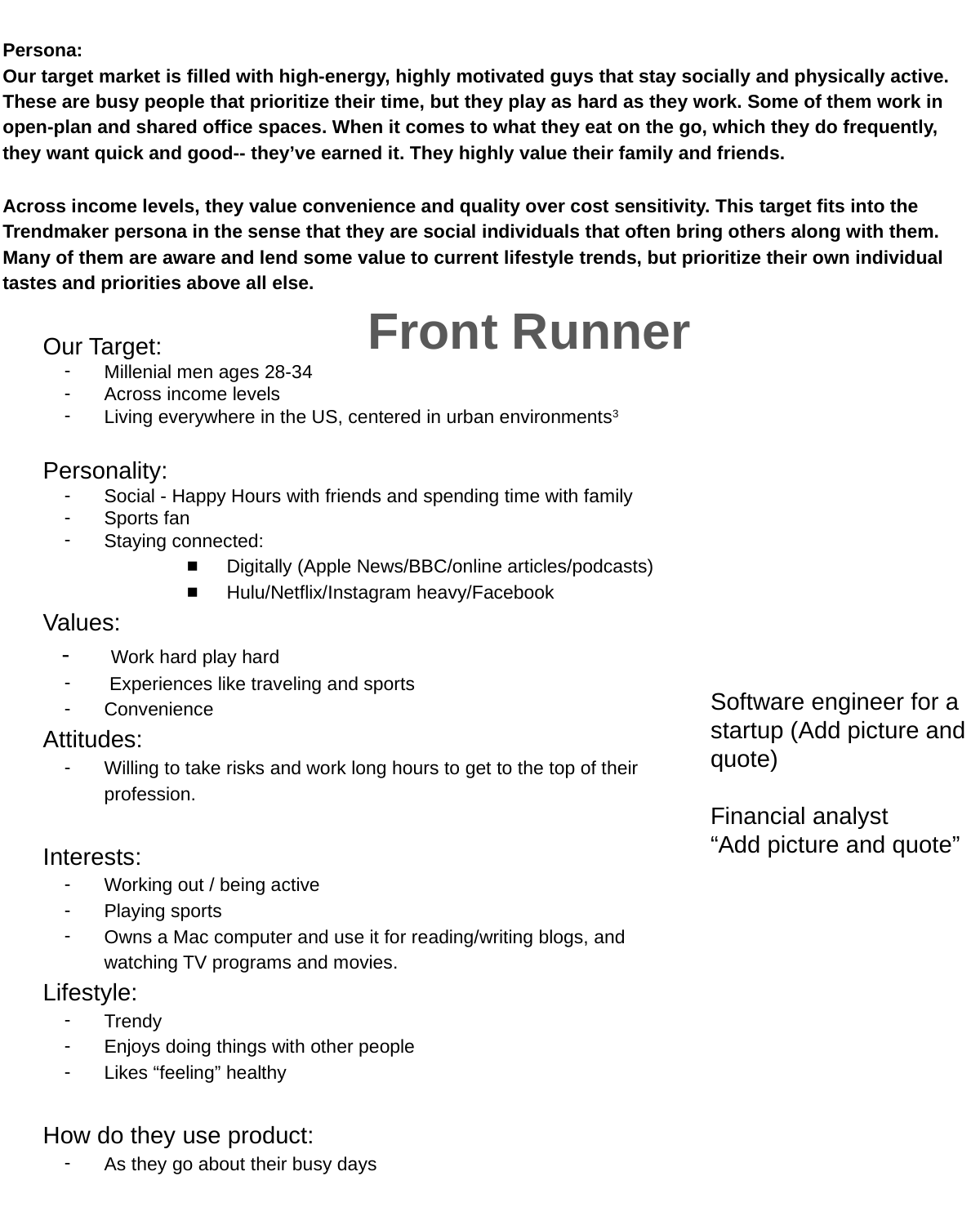

Persona:
Our target market is filled with high-energy, highly motivated guys that stay socially and physically active. These are busy people that prioritize their time, but they play as hard as they work. Some of them work in open-plan and shared office spaces. When it comes to what they eat on the go, which they do frequently, they want quick and good-- they’ve earned it. They highly value their family and friends.
Across income levels, they value convenience and quality over cost sensitivity. This target fits into the Trendmaker persona in the sense that they are social individuals that often bring others along with them. Many of them are aware and lend some value to current lifestyle trends, but prioritize their own individual tastes and priorities above all else.

Front Runner
# Our Target:
Millenial men ages 28-34
Across income levels
Living everywhere in the US, centered in urban environments3

Personality:
Social - Happy Hours with friends and spending time with family
Sports fan
Staying connected:
Digitally (Apple News/BBC/online articles/podcasts)
Hulu/Netflix/Instagram heavy/Facebook
Values:
 Work hard play hard
 Experiences like traveling and sports
Convenience
Attitudes:
Willing to take risks and work long hours to get to the top of their profession.

Interests:
Working out / being active
Playing sports
Owns a Mac computer and use it for reading/writing blogs, and watching TV programs and movies.
Lifestyle:
Trendy
Enjoys doing things with other people
Likes “feeling” healthy

How do they use product:
As they go about their busy days
Software engineer for a startup (Add picture and quote)

Financial analyst
“Add picture and quote”